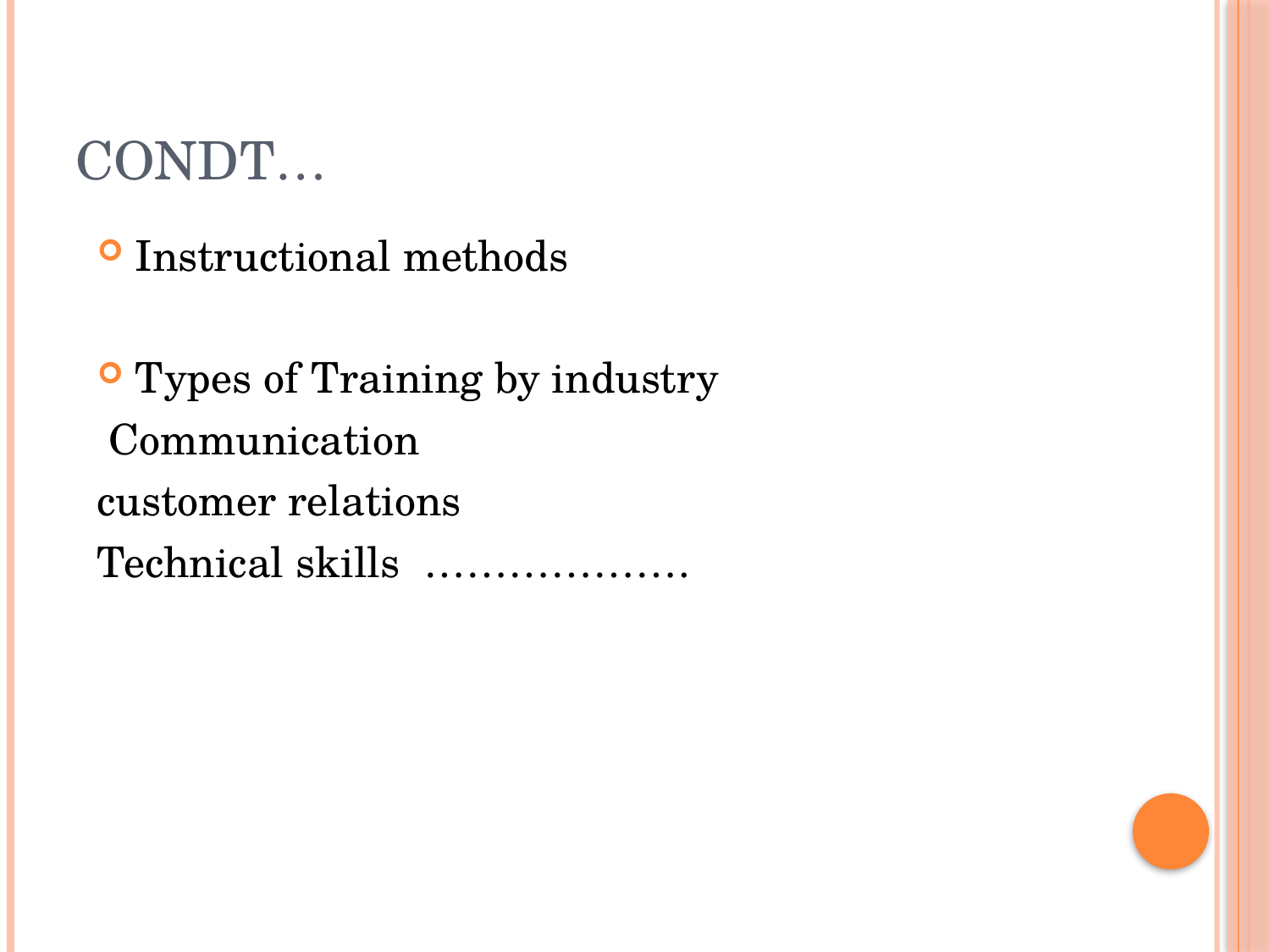

# Condt…
Instructional methods

Types of Training by industry
 Communication
customer relations
Technical skills  ……………….